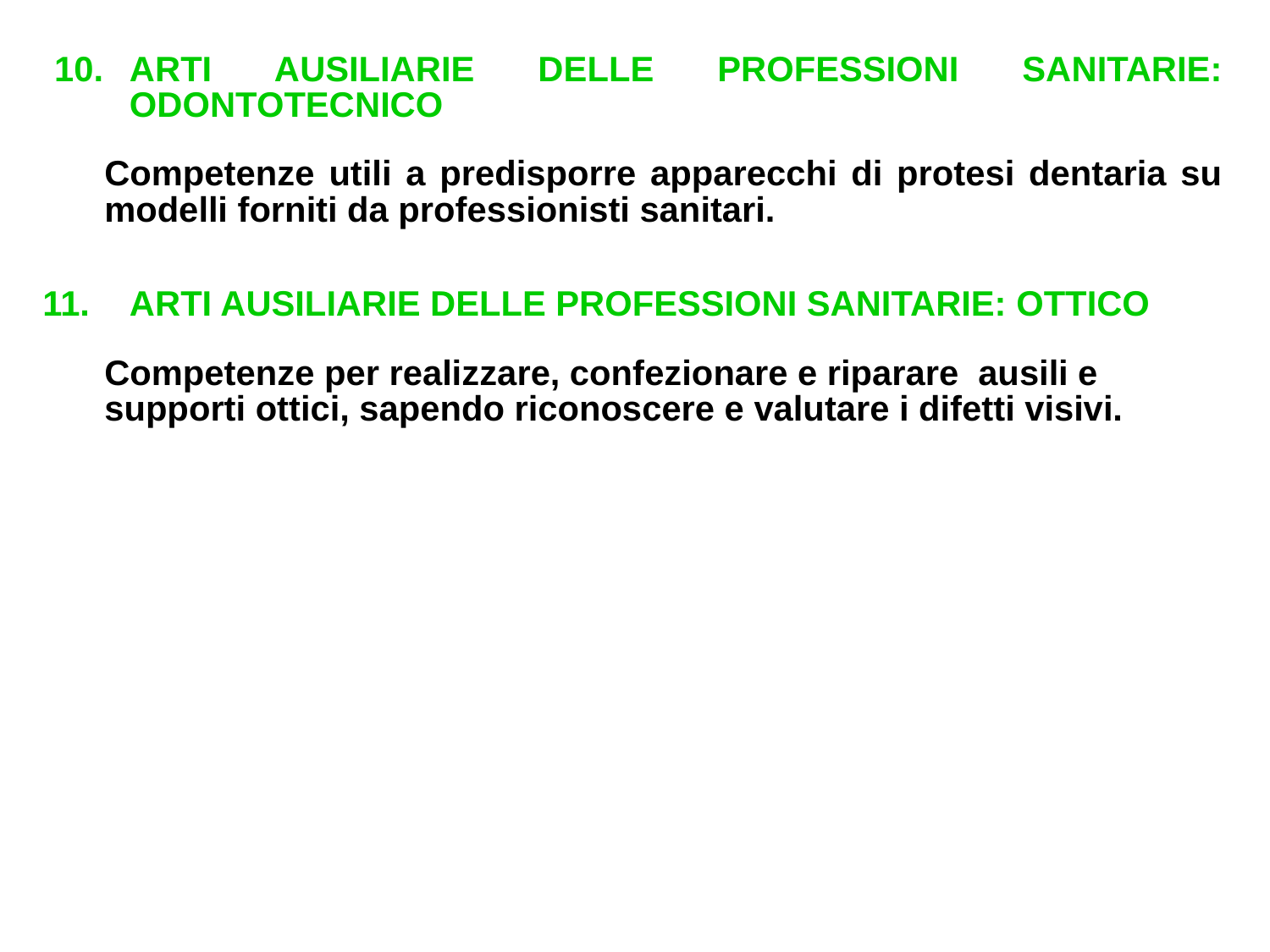

ARTI AUSILIARIE DELLE PROFESSIONI SANITARIE: ODONTOTECNICO

Competenze utili a predisporre apparecchi di protesi dentaria su modelli forniti da professionisti sanitari.

ARTI AUSILIARIE DELLE PROFESSIONI SANITARIE: OTTICO

	Competenze per realizzare, confezionare e riparare  ausili e supporti ottici, sapendo riconoscere e valutare i difetti visivi.